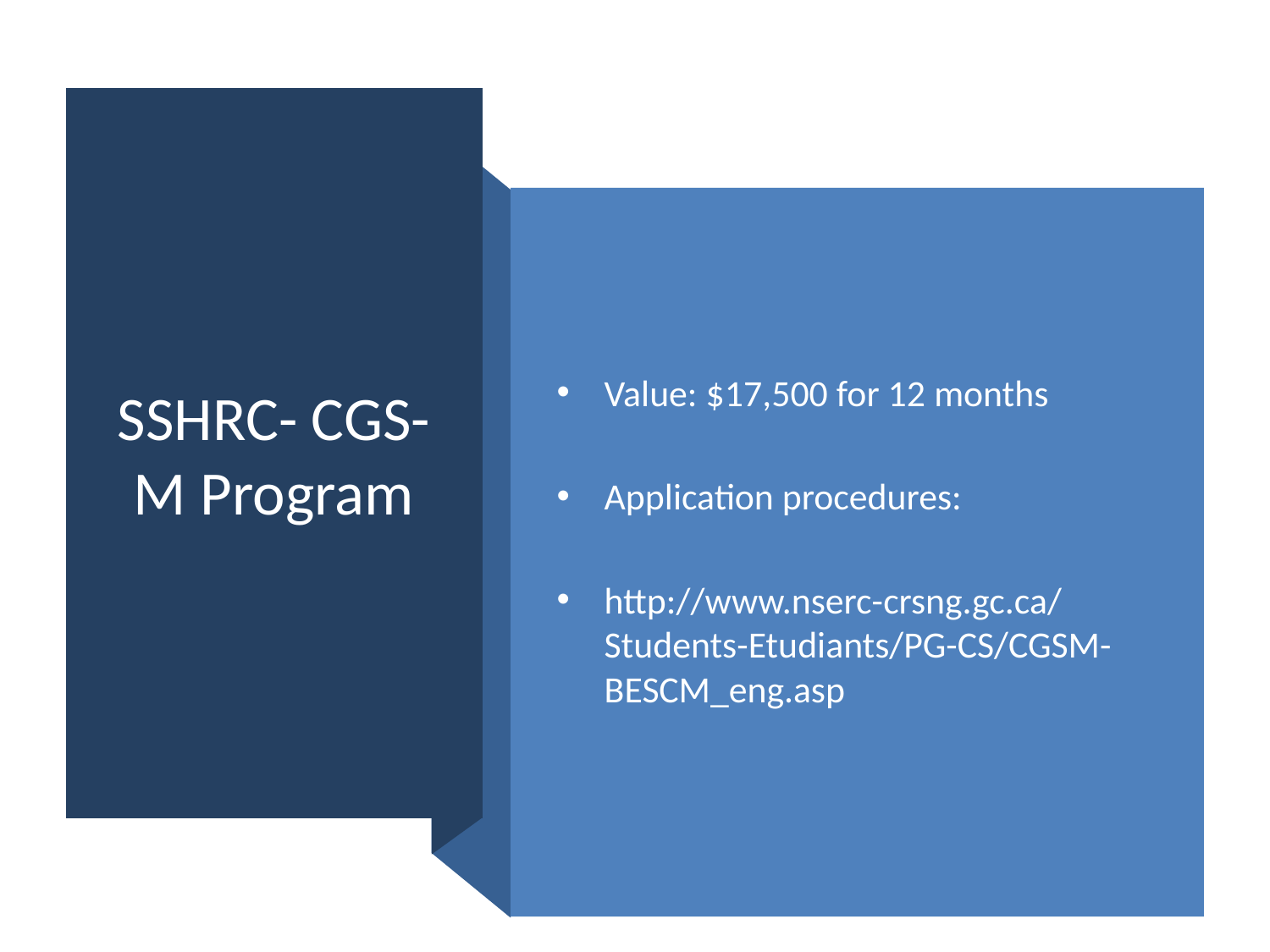

# SSHRC- CGS-M Program

Value: $17,500 for 12 months

Application procedures:

http://www.nserc-crsng.gc.ca/Students-Etudiants/PG-CS/CGSM-BESCM_eng.asp